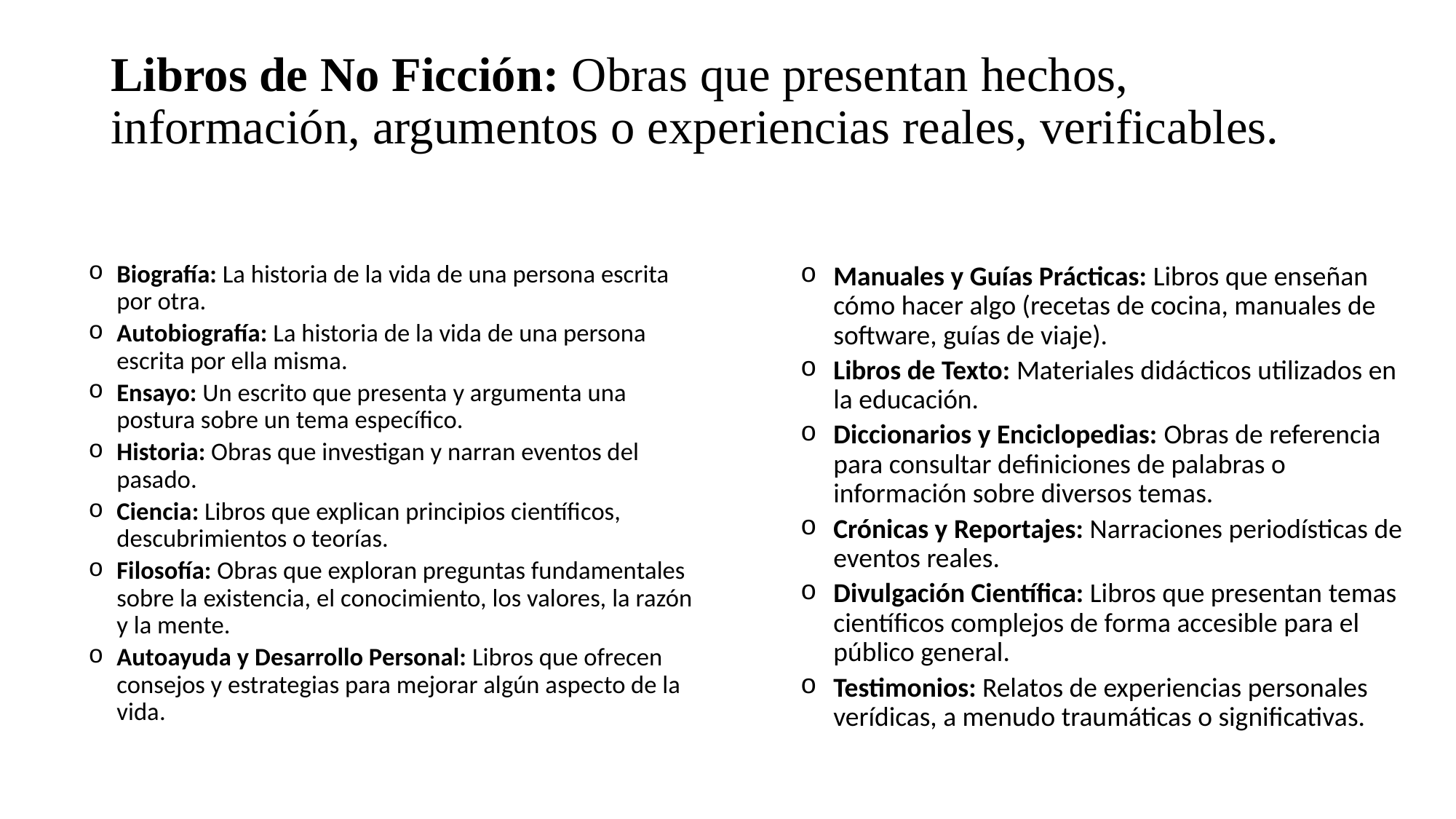

# Libros de No Ficción: Obras que presentan hechos, información, argumentos o experiencias reales, verificables.

Biografía: La historia de la vida de una persona escrita por otra.
Autobiografía: La historia de la vida de una persona escrita por ella misma.
Ensayo: Un escrito que presenta y argumenta una postura sobre un tema específico.
Historia: Obras que investigan y narran eventos del pasado.
Ciencia: Libros que explican principios científicos, descubrimientos o teorías.
Filosofía: Obras que exploran preguntas fundamentales sobre la existencia, el conocimiento, los valores, la razón y la mente.
Autoayuda y Desarrollo Personal: Libros que ofrecen consejos y estrategias para mejorar algún aspecto de la vida.

Manuales y Guías Prácticas: Libros que enseñan cómo hacer algo (recetas de cocina, manuales de software, guías de viaje).
Libros de Texto: Materiales didácticos utilizados en la educación.
Diccionarios y Enciclopedias: Obras de referencia para consultar definiciones de palabras o información sobre diversos temas.
Crónicas y Reportajes: Narraciones periodísticas de eventos reales.
Divulgación Científica: Libros que presentan temas científicos complejos de forma accesible para el público general.
Testimonios: Relatos de experiencias personales verídicas, a menudo traumáticas o significativas.